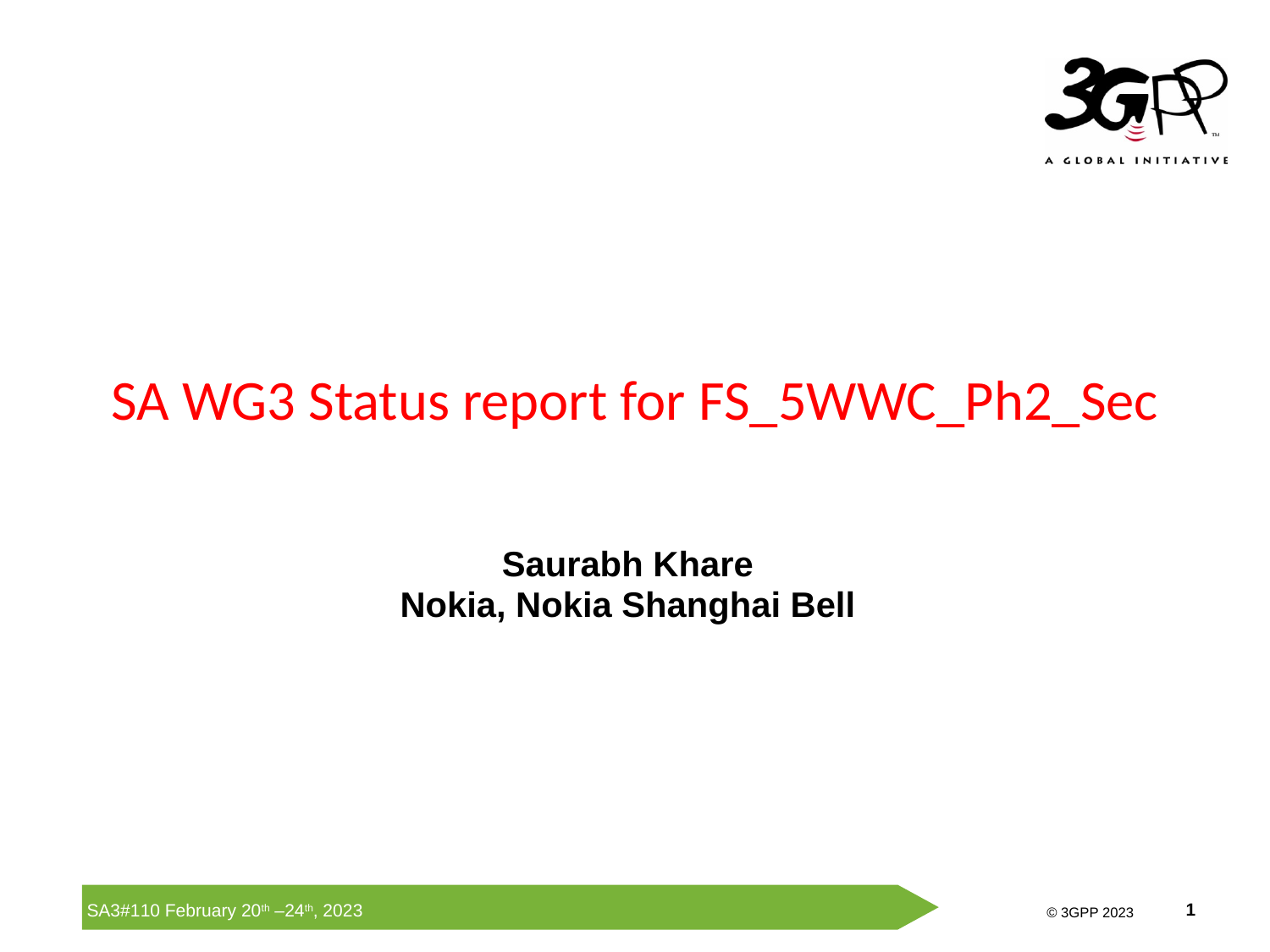

SA WG3 Status report for FS_5WWC_Ph2_Sec
Saurabh Khare
Nokia, Nokia Shanghai Bell